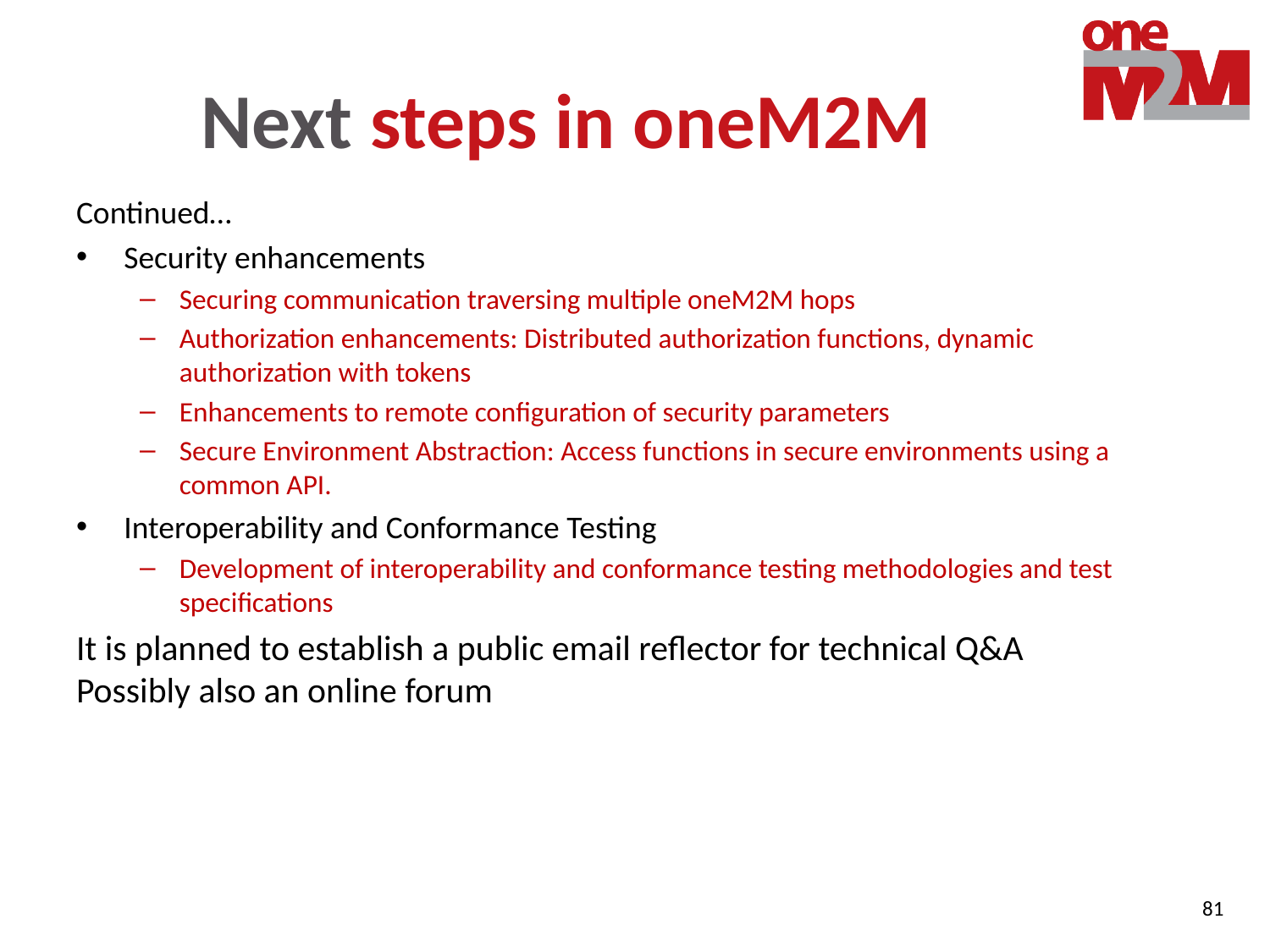

# Next steps in oneM2M
Continued…
Security enhancements
Securing communication traversing multiple oneM2M hops
Authorization enhancements: Distributed authorization functions, dynamic authorization with tokens
Enhancements to remote configuration of security parameters
Secure Environment Abstraction: Access functions in secure environments using a common API.
Interoperability and Conformance Testing
Development of interoperability and conformance testing methodologies and test specifications
It is planned to establish a public email reflector for technical Q&A
Possibly also an online forum